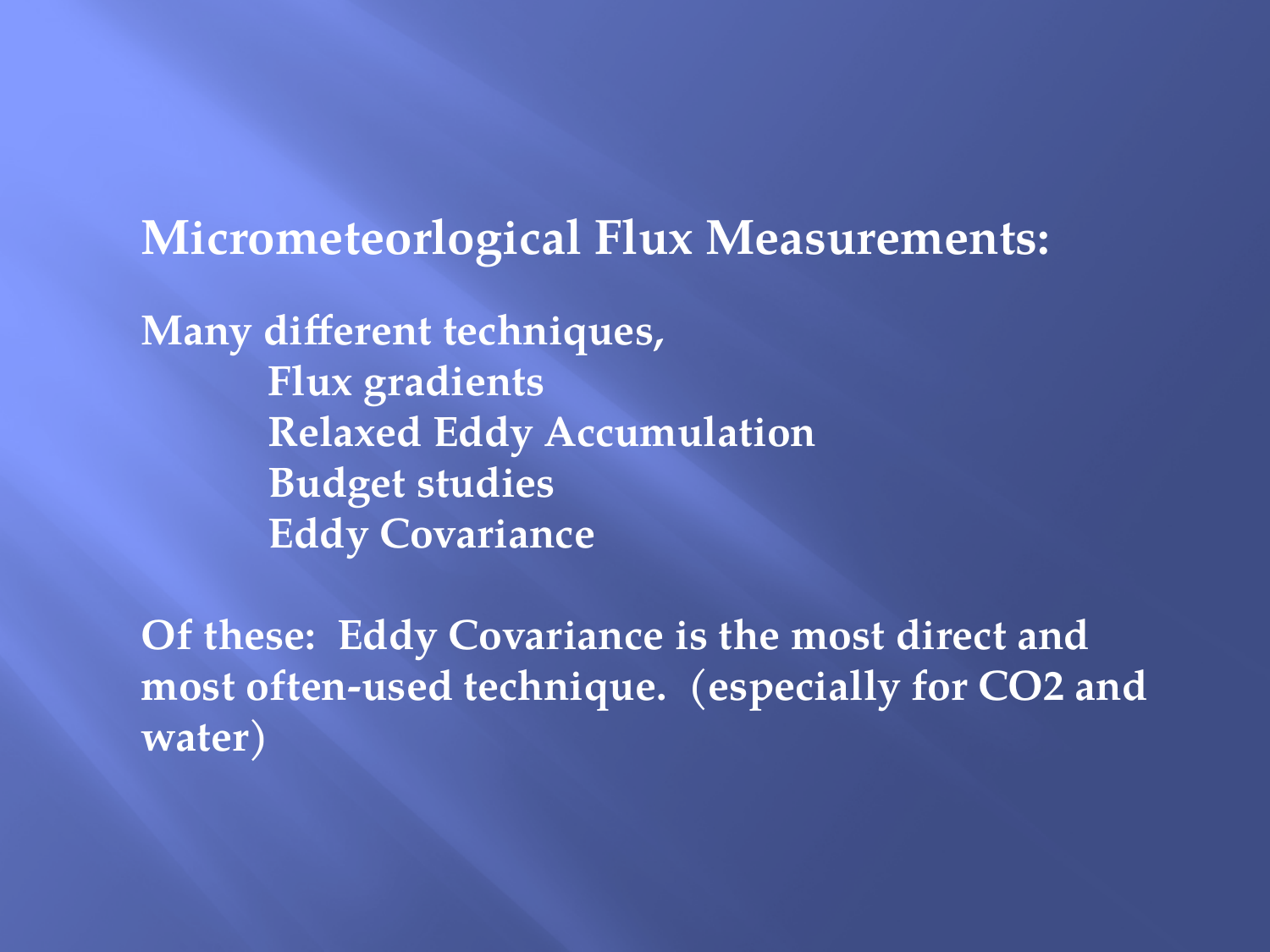

Micrometeorlogical Flux Measurements:

Many different techniques,
	Flux gradients
	Relaxed Eddy Accumulation
	Budget studies
	Eddy Covariance

Of these:  Eddy Covariance is the most direct and most often-used technique.  (especially for CO2 and water)